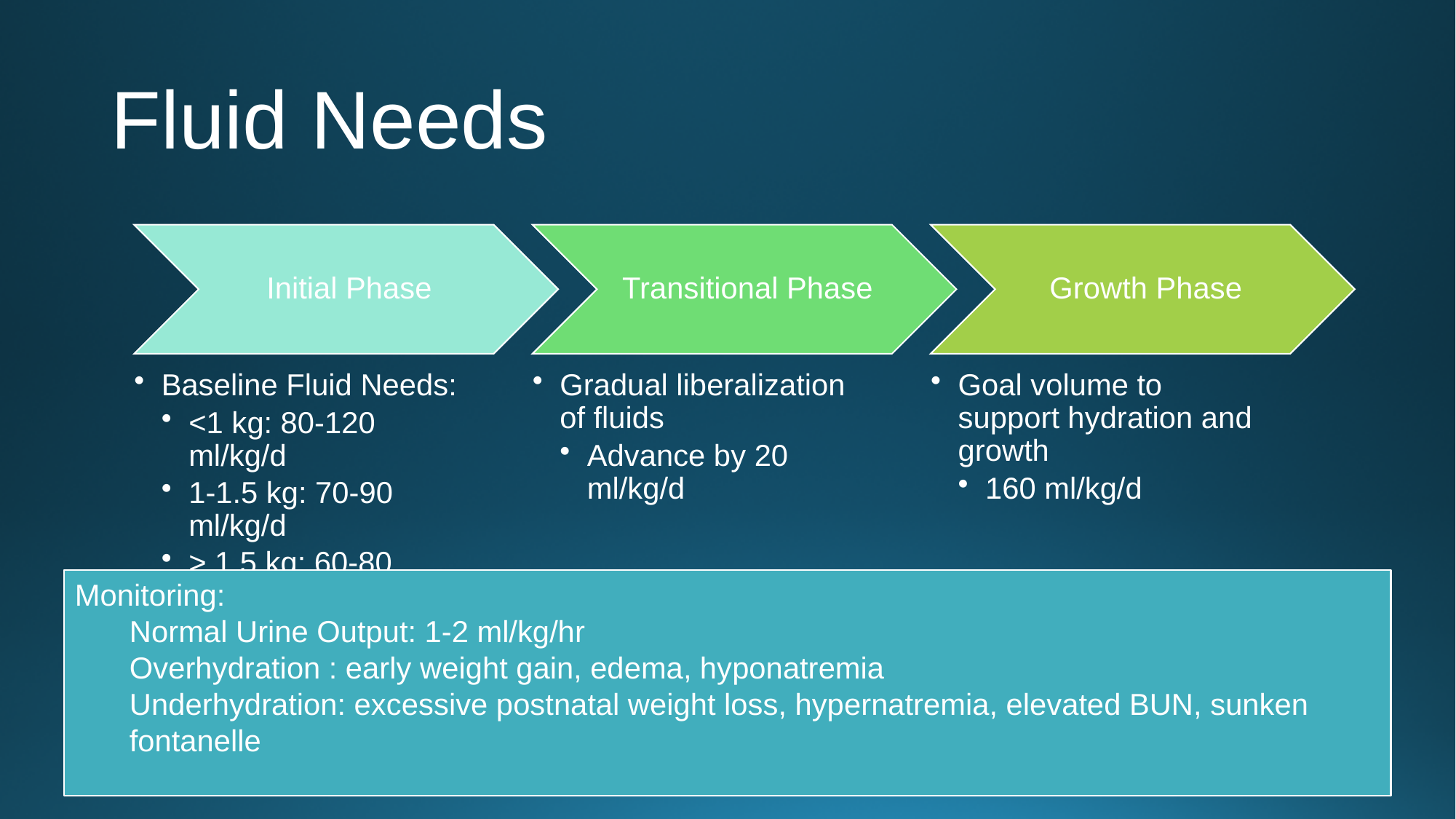

# Fluid Needs
Initial Phase
Baseline Fluid Needs:
<1 kg: 80-120 ml/kg/d
1-1.5 kg: 70-90 ml/kg/d
> 1.5 kg: 60-80 ml/kg/d

Transitional Phase
Gradual liberalization of fluids
Advance by 20 ml/kg/d
Growth Phase
Goal volume to support hydration and growth
160 ml/kg/d
Monitoring:
Normal Urine Output: 1-2 ml/kg/hr
Overhydration : early weight gain, edema, hyponatremia
Underhydration: excessive postnatal weight loss, hypernatremia, elevated BUN, sunken fontanelle